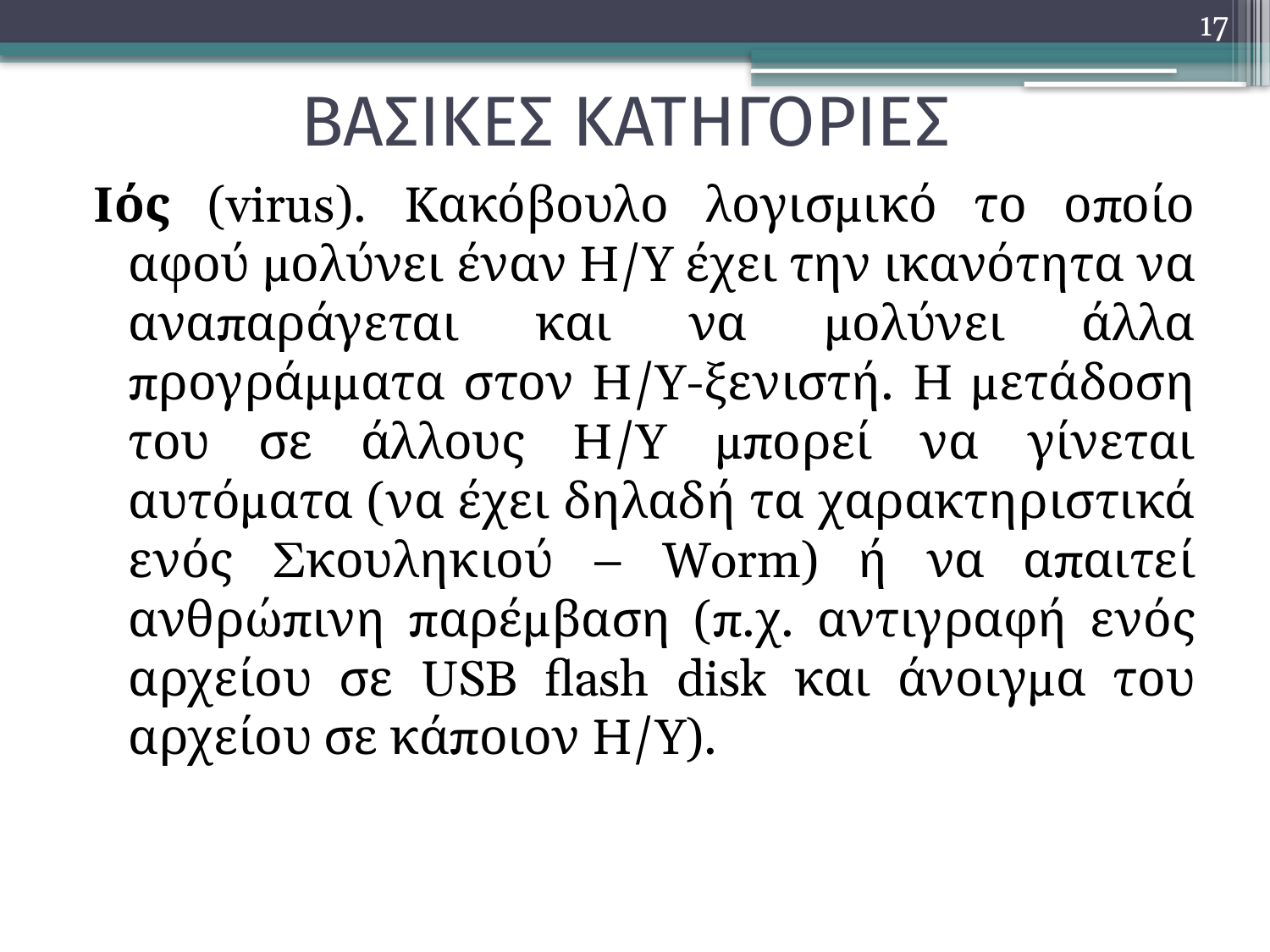

17
# ΒΑΣΙΚΕΣ ΚΑΤΗΓΟΡΙΕΣ
Ιός (virus). Κακόβουλο λογισμικό το οποίο αφού μολύνει έναν Η/Υ έχει την ικανότητα να αναπαράγεται και να μολύνει άλλα προγράμματα στον Η/Υ-ξενιστή. Η μετάδοση του σε άλλους Η/Υ μπορεί να γίνεται αυτόματα (να έχει δηλαδή τα χαρακτηριστικά ενός Σκουληκιού – Worm) ή να απαιτεί ανθρώπινη παρέμβαση (π.χ. αντιγραφή ενός αρχείου σε USB flash disk και άνοιγμα του αρχείου σε κάποιον Η/Υ).